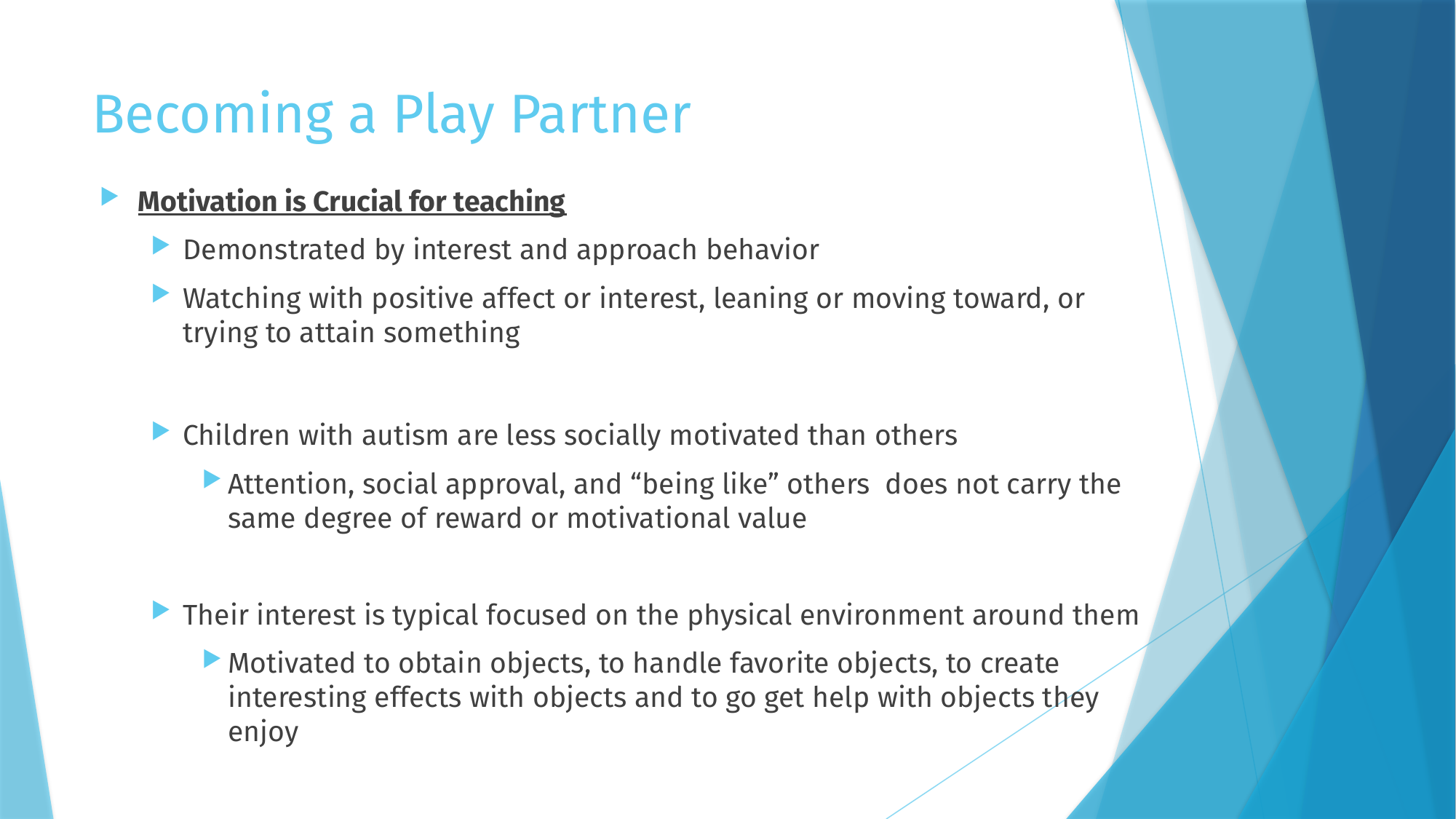

# Becoming a Play Partner
Motivation is Crucial for teaching
Demonstrated by interest and approach behavior
Watching with positive affect or interest, leaning or moving toward, or trying to attain something

Children with autism are less socially motivated than others
Attention, social approval, and “being like” others  does not carry the same degree of reward or motivational value

Their interest is typical focused on the physical environment around them
Motivated to obtain objects, to handle favorite objects, to create interesting effects with objects and to go get help with objects they enjoy